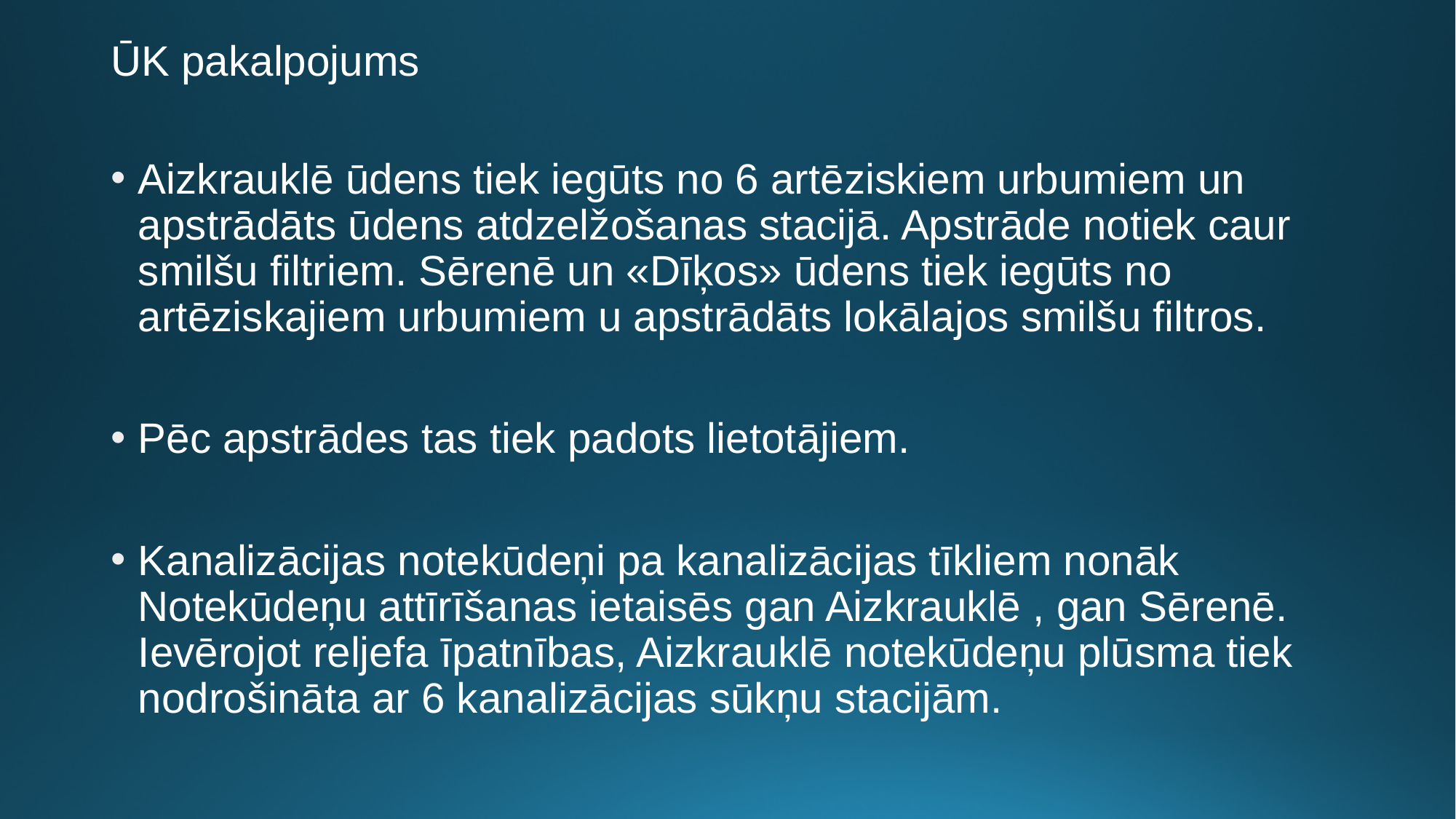

# ŪK pakalpojums
Aizkrauklē ūdens tiek iegūts no 6 artēziskiem urbumiem un apstrādāts ūdens atdzelžošanas stacijā. Apstrāde notiek caur smilšu filtriem. Sērenē un «Dīķos» ūdens tiek iegūts no artēziskajiem urbumiem u apstrādāts lokālajos smilšu filtros.

Pēc apstrādes tas tiek padots lietotājiem.

Kanalizācijas notekūdeņi pa kanalizācijas tīkliem nonāk Notekūdeņu attīrīšanas ietaisēs gan Aizkrauklē , gan Sērenē. Ievērojot reljefa īpatnības, Aizkrauklē notekūdeņu plūsma tiek nodrošināta ar 6 kanalizācijas sūkņu stacijām.